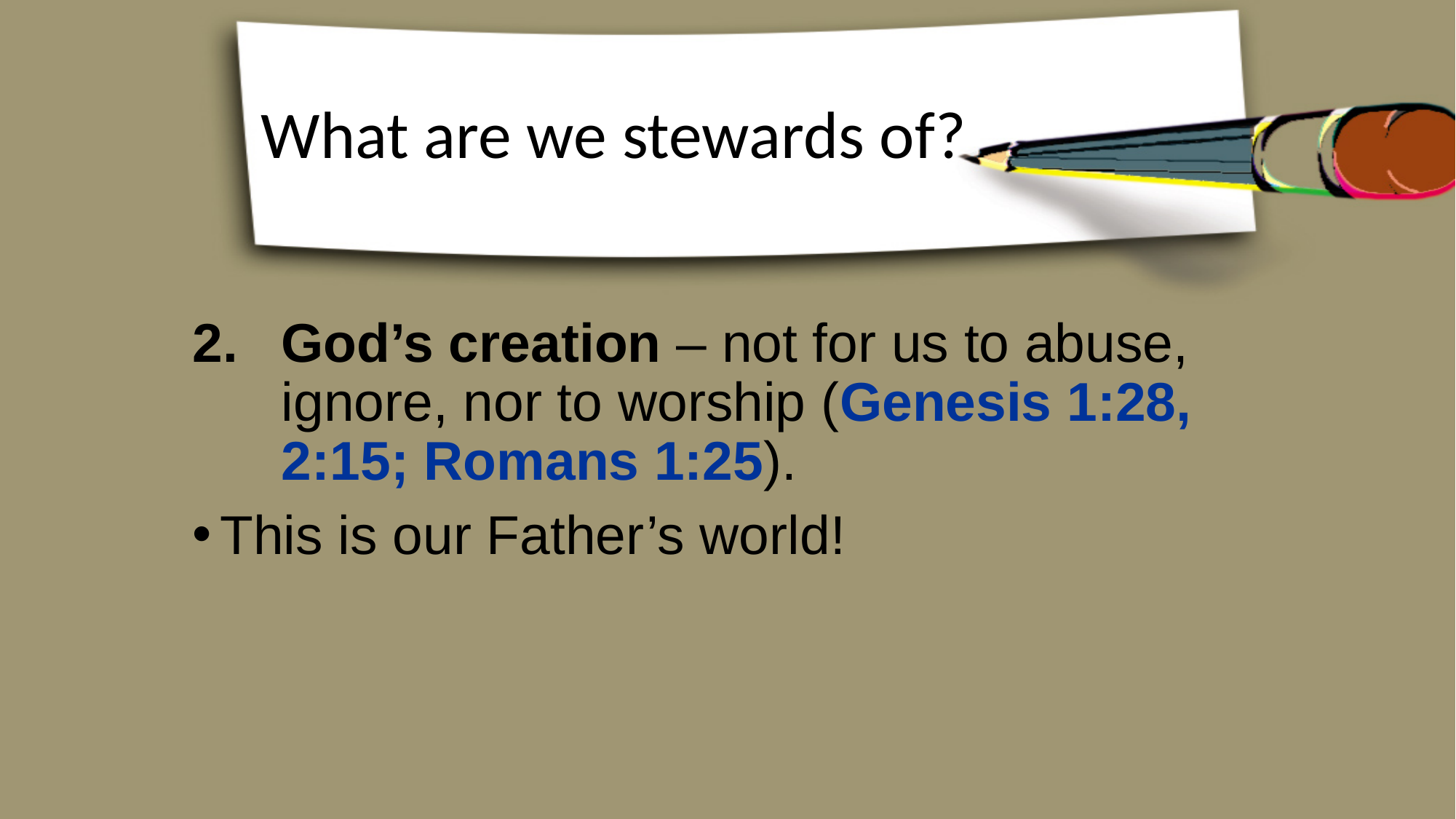

# What are we stewards of?
God’s creation – not for us to abuse, ignore, nor to worship (Genesis 1:28, 2:15; Romans 1:25).
This is our Father’s world!